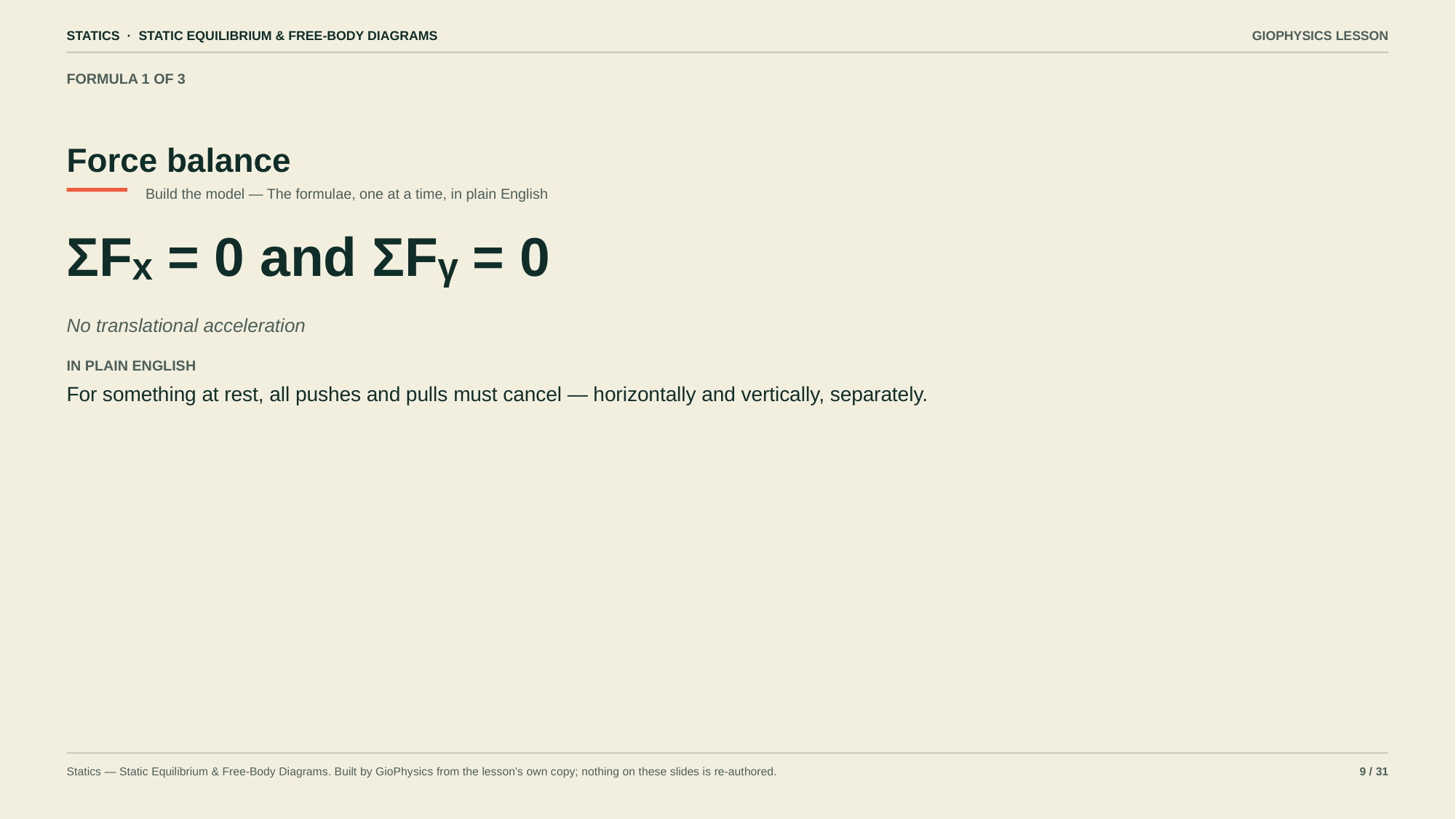

STATICS  ·  STATIC EQUILIBRIUM & FREE-BODY DIAGRAMS
GIOPHYSICS LESSON

FORMULA 1 OF 3
Force balance
Build the model — The formulae, one at a time, in plain English

ΣFₓ = 0 and ΣFᵧ = 0
No translational acceleration
IN PLAIN ENGLISH
For something at rest, all pushes and pulls must cancel — horizontally and vertically, separately.

Statics — Static Equilibrium & Free-Body Diagrams. Built by GioPhysics from the lesson's own copy; nothing on these slides is re-authored.
9 / 31